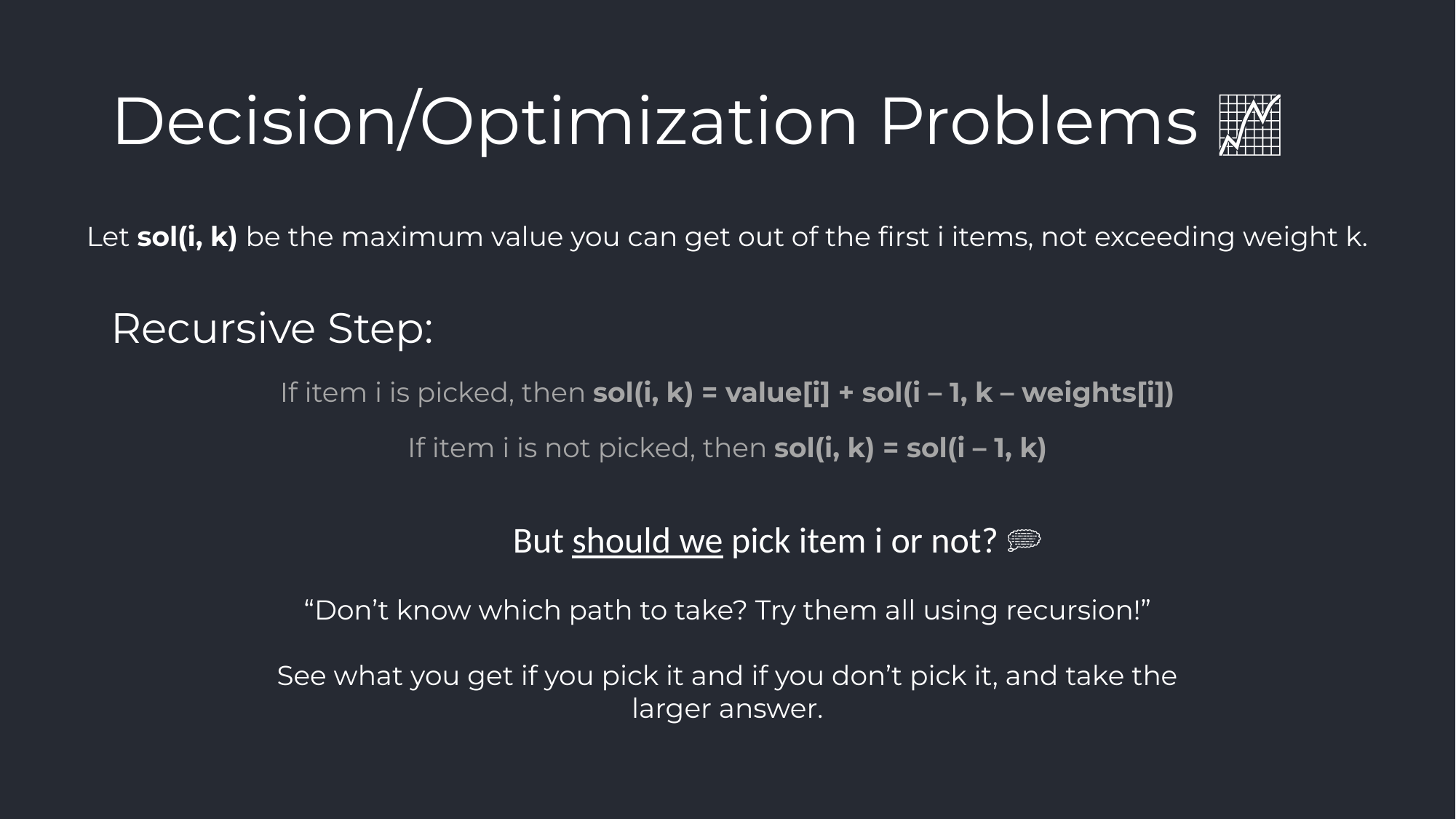

# Decision/Optimization Problems 📈
Let sol(i, k) be the maximum value you can get out of the first i items, not exceeding weight k.
Recursive Step:
If item i is picked, then sol(i, k) = value[i] + sol(i – 1, k – weights[i])
If item i is not picked, then sol(i, k) = sol(i – 1, k)
But should we pick item i or not? 💭
“Don’t know which path to take? Try them all using recursion!”

See what you get if you pick it and if you don’t pick it, and take the larger answer.